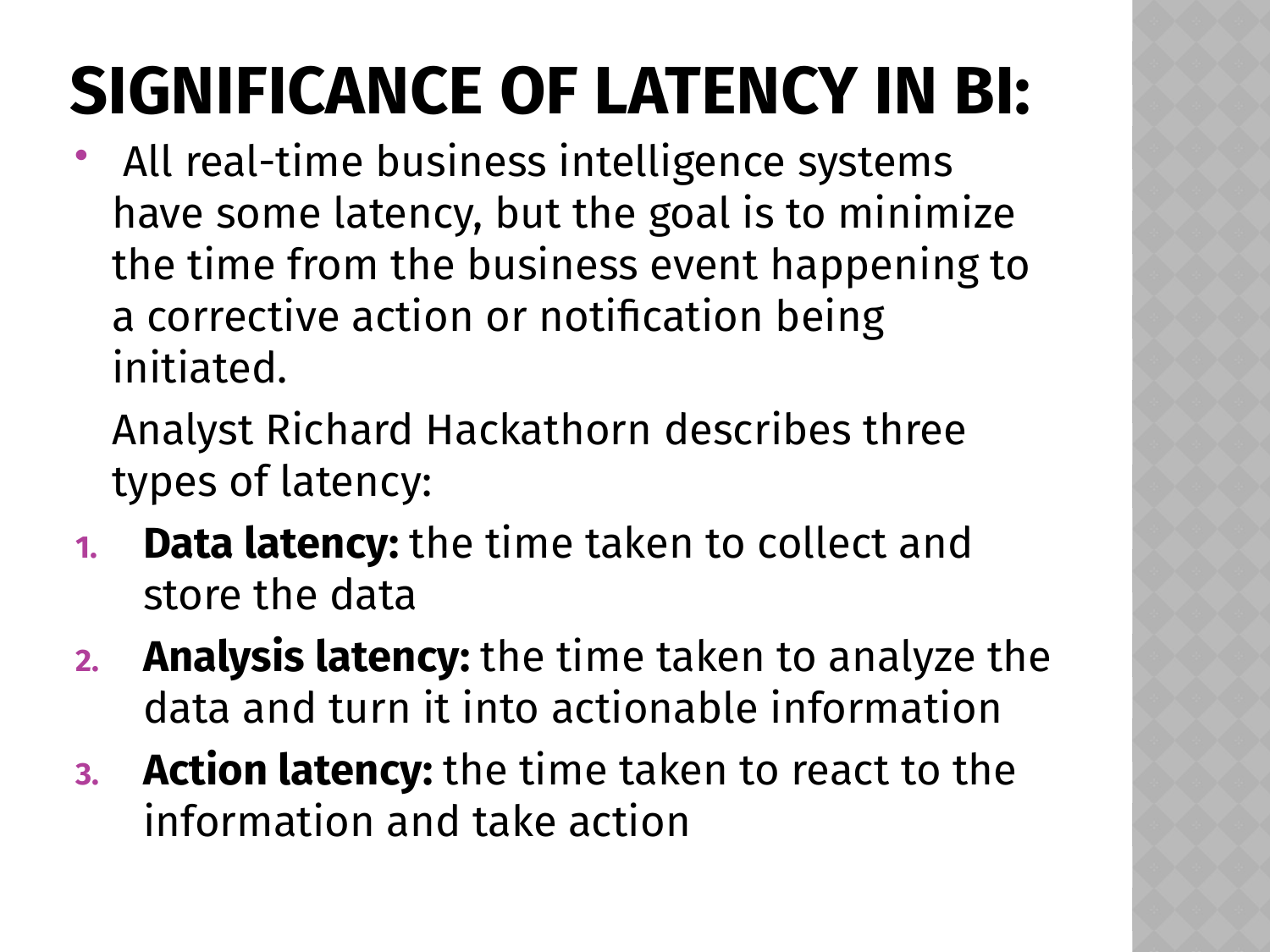

# Significance of Latency in BI:
 All real-time business intelligence systems have some latency, but the goal is to minimize the time from the business event happening to a corrective action or notification being initiated.
	Analyst Richard Hackathorn describes three types of latency:
Data latency: the time taken to collect and store the data
Analysis latency: the time taken to analyze the data and turn it into actionable information
Action latency: the time taken to react to the information and take action